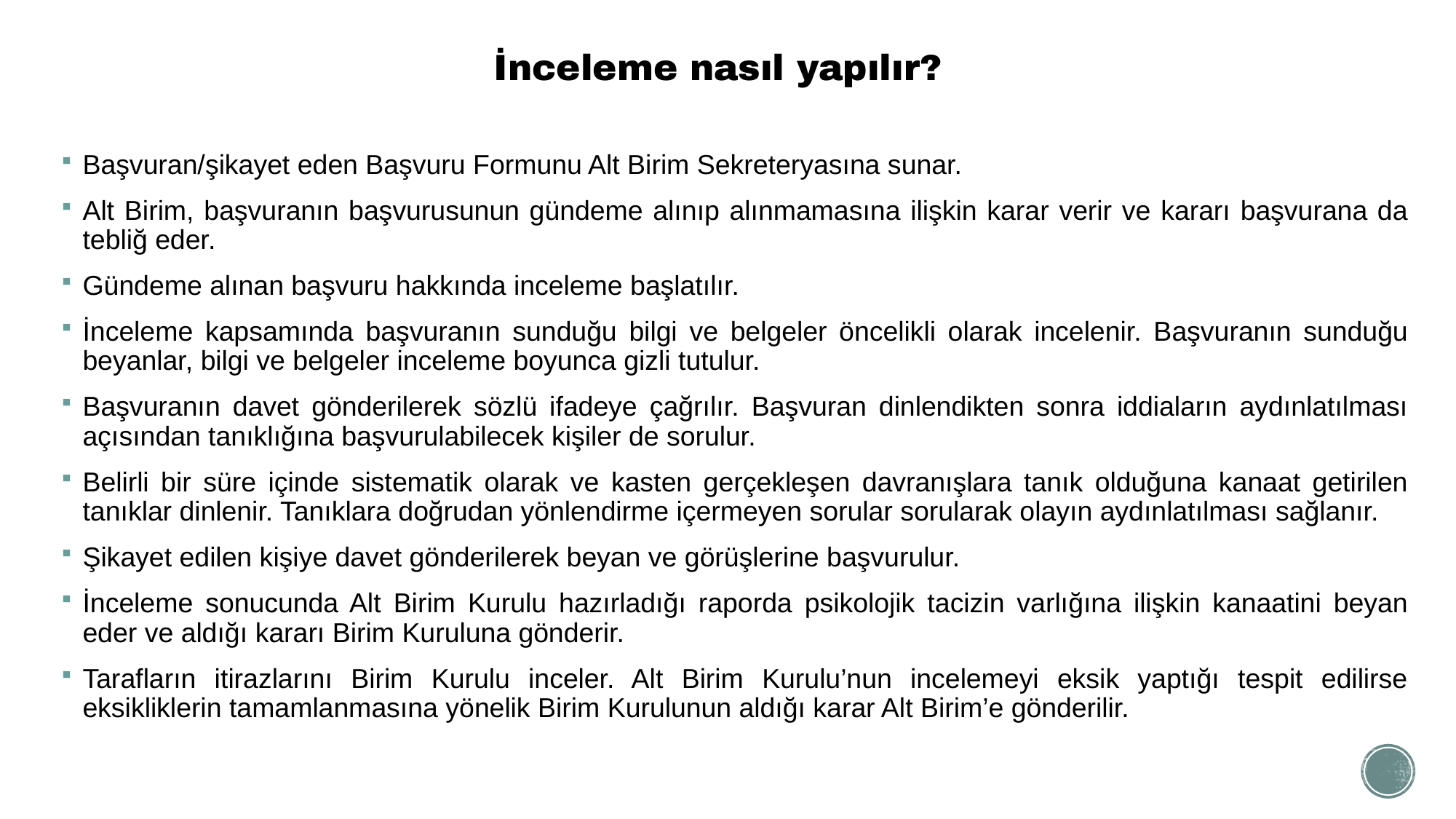

# İnceleme nasıl yapılır?
Başvuran/şikayet eden Başvuru Formunu Alt Birim Sekreteryasına sunar.
Alt Birim, başvuranın başvurusunun gündeme alınıp alınmamasına ilişkin karar verir ve kararı başvurana da tebliğ eder.
Gündeme alınan başvuru hakkında inceleme başlatılır.
İnceleme kapsamında başvuranın sunduğu bilgi ve belgeler öncelikli olarak incelenir. Başvuranın sunduğu beyanlar, bilgi ve belgeler inceleme boyunca gizli tutulur.
Başvuranın davet gönderilerek sözlü ifadeye çağrılır. Başvuran dinlendikten sonra iddiaların aydınlatılması açısından tanıklığına başvurulabilecek kişiler de sorulur.
Belirli bir süre içinde sistematik olarak ve kasten gerçekleşen davranışlara tanık olduğuna kanaat getirilen tanıklar dinlenir. Tanıklara doğrudan yönlendirme içermeyen sorular sorularak olayın aydınlatılması sağlanır.
Şikayet edilen kişiye davet gönderilerek beyan ve görüşlerine başvurulur.
İnceleme sonucunda Alt Birim Kurulu hazırladığı raporda psikolojik tacizin varlığına ilişkin kanaatini beyan eder ve aldığı kararı Birim Kuruluna gönderir.
Tarafların itirazlarını Birim Kurulu inceler. Alt Birim Kurulu’nun incelemeyi eksik yaptığı tespit edilirse eksikliklerin tamamlanmasına yönelik Birim Kurulunun aldığı karar Alt Birim’e gönderilir.